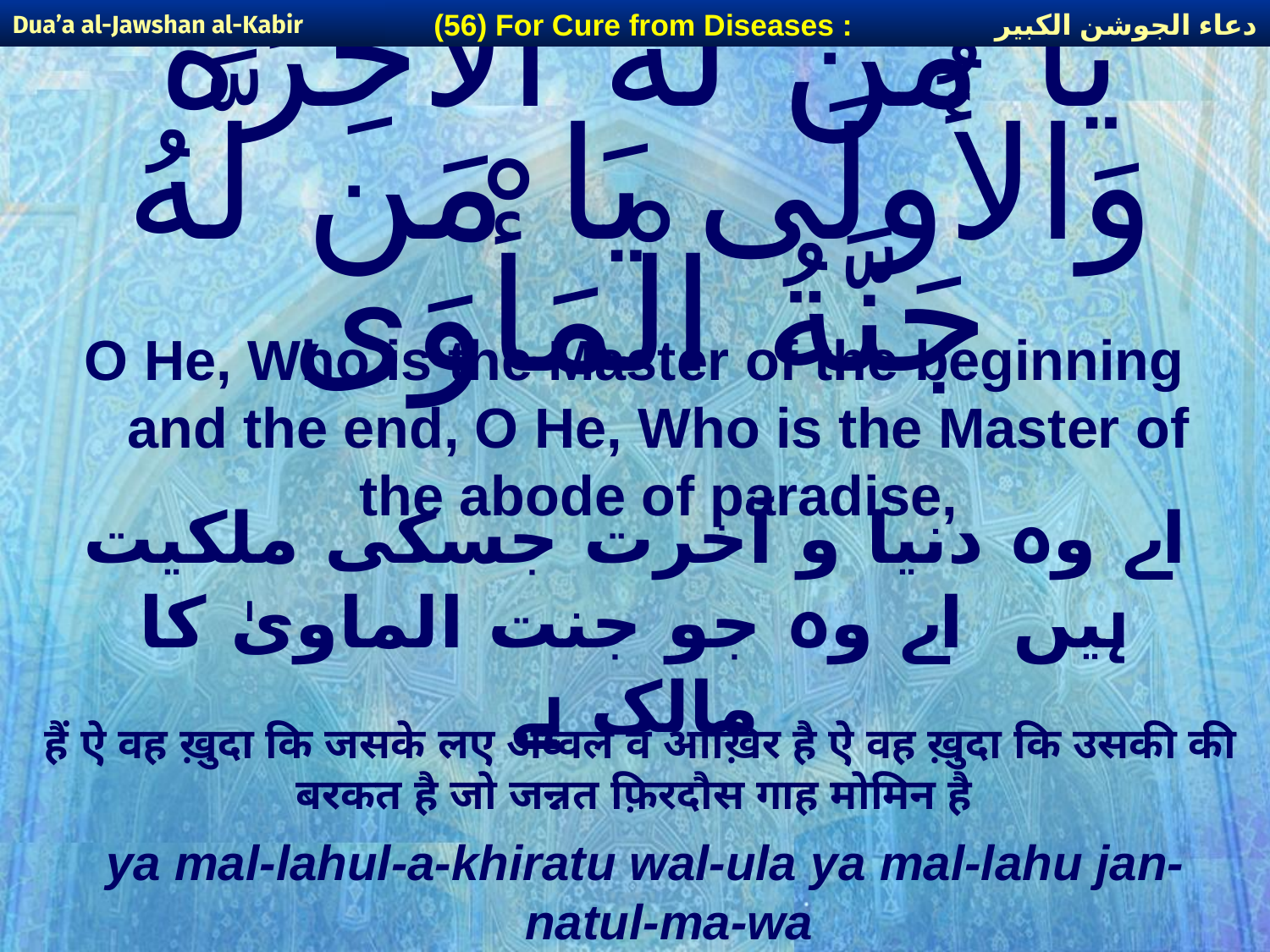

دعاء الجوشن الكبير
(56) For Cure from Diseases :
Dua’a al-Jawshan al-Kabir
# يَا مَن لَّهُ الآخِرَةُ وَالأُولَى يَا مَن لَّهُ جَنَّةُ الْمَأْوَى
O He, Who is the Master of the beginning and the end, O He, Who is the Master of the abode of paradise,
اے وہ دنیا و آخرت جسکی ملکیت ہیں  اے وہ جو جنت الماویٰ کا مالک ہے
हैं ऐ वह ख़ुदा कि जसके लए अव्वल व आख़िर है ऐ वह ख़ुदा कि उसकी की बरकत है जो जन्नत फ़िरदौस गाह मोमिन है
ya mal-lahul-a-khiratu wal-ula ya mal-lahu jan-natul-ma-wa